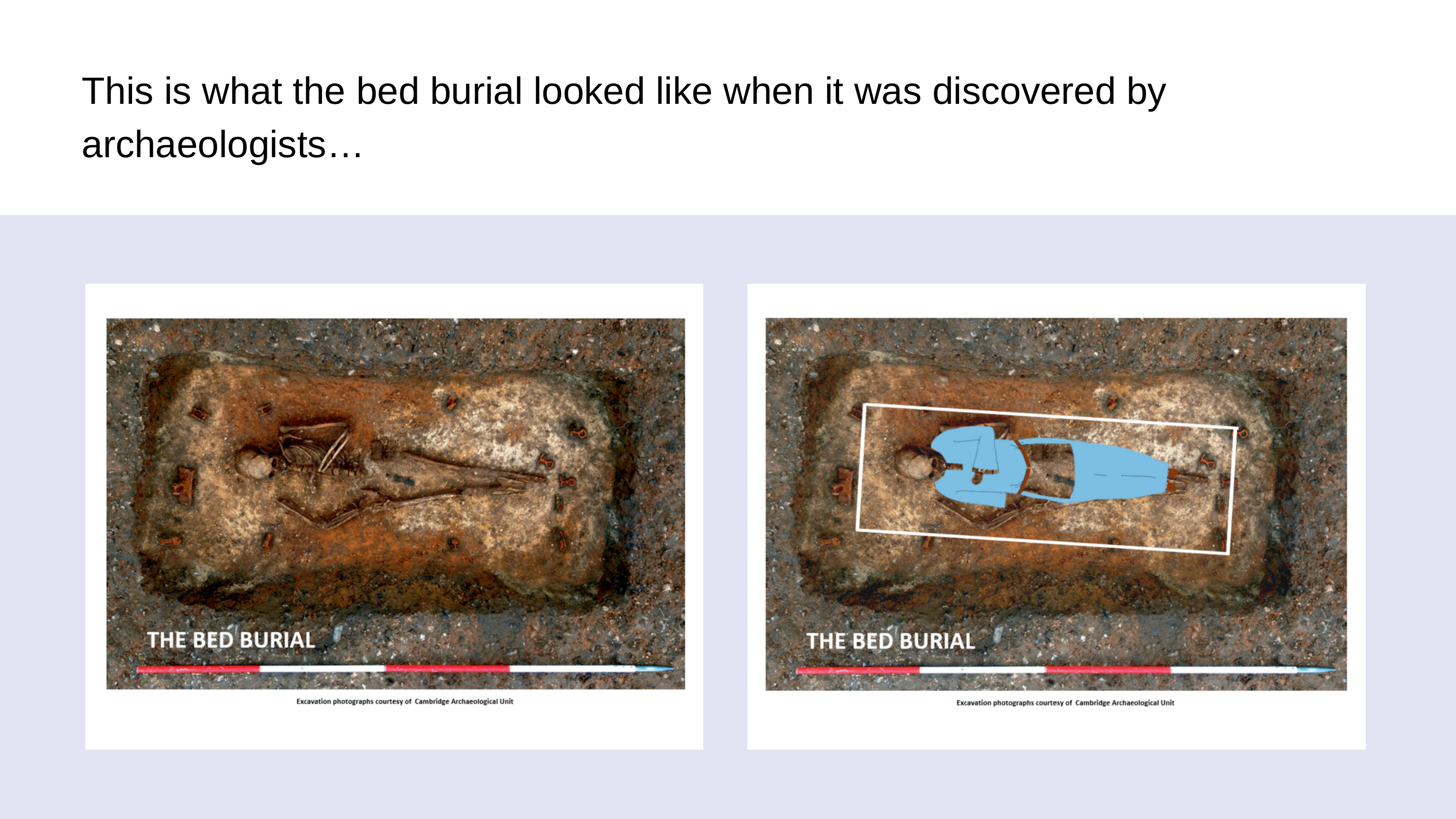

This is what the bed burial looked like when it was discovered by archaeologists…